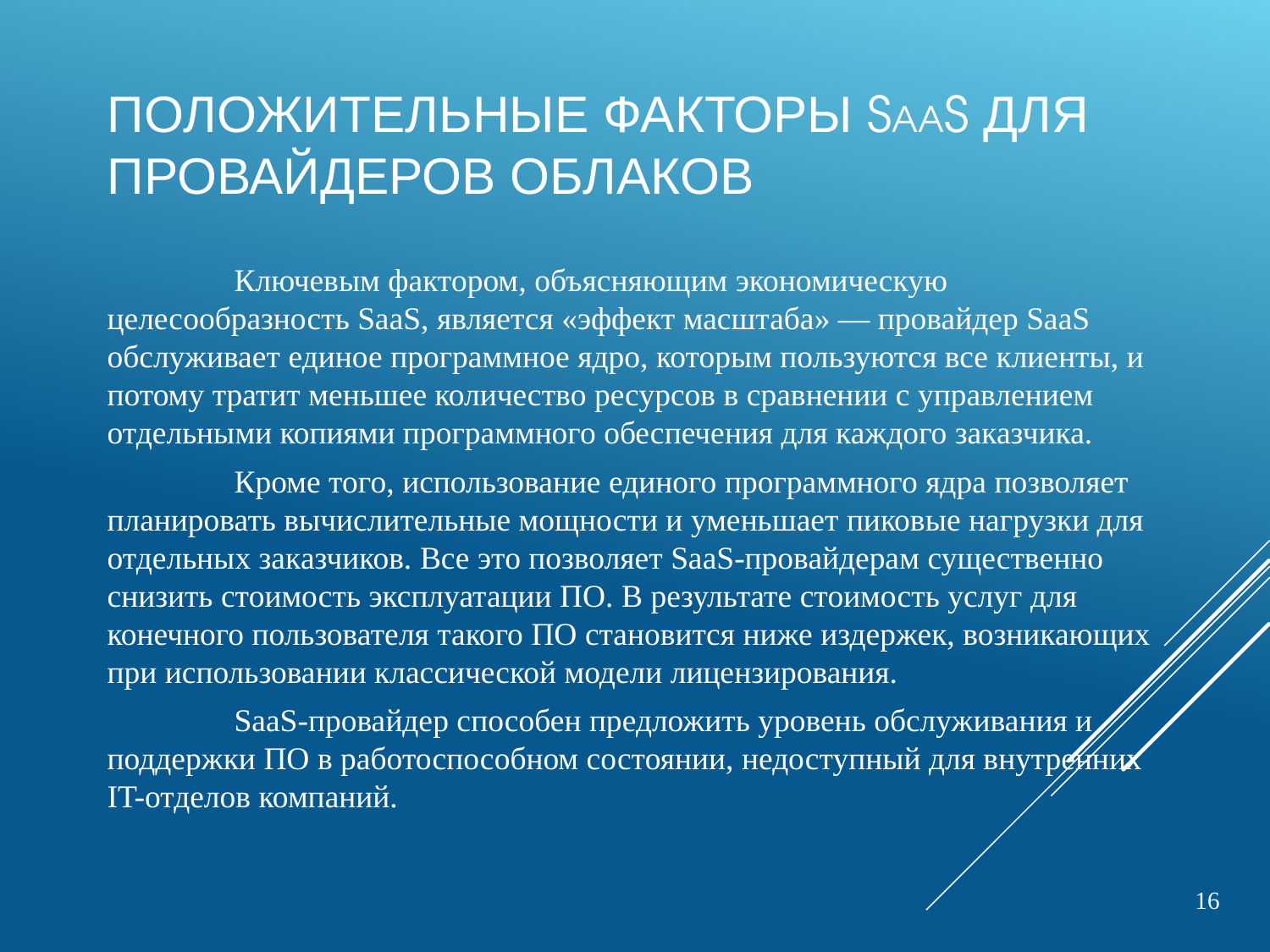

# Положительные факторы SaaS для провайдеров облаков
	Ключевым фактором, объясняющим экономическую целесообразность SaaS, является «эффект масштаба» — провайдер SaaS обслуживает единое программное ядро, которым пользуются все клиенты, и потому тратит меньшее количество ресурсов в сравнении с управлением отдельными копиями программного обеспечения для каждого заказчика.
	Кроме того, использование единого программного ядра позволяет планировать вычислительные мощности и уменьшает пиковые нагрузки для отдельных заказчиков. Все это позволяет SaaS-провайдерам существенно снизить стоимость эксплуатации ПО. В результате стоимость услуг для конечного пользователя такого ПО становится ниже издержек, возникающих при использовании классической модели лицензирования.
	SaaS-провайдер способен предложить уровень обслуживания и поддержки ПО в работоспособном состоянии, недоступный для внутренних IT-отделов компаний.
16